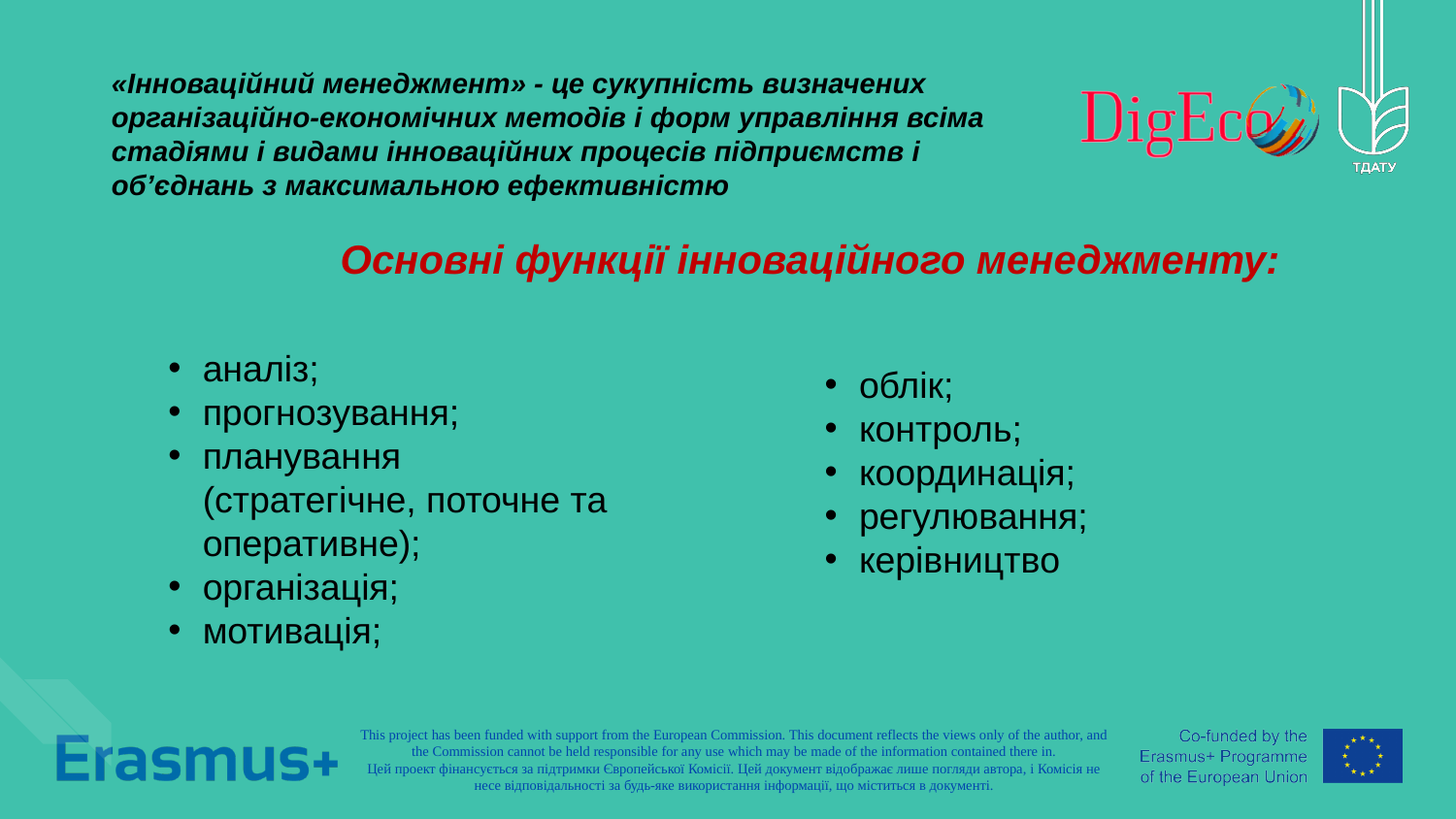

«Інноваційний менеджмент» - це сукупність визначених організаційно-економічних методів і форм управління всіма стадіями і видами інноваційних процесів підприємств і об’єднань з максимальною ефективністю
Основні функції інноваційного менеджменту:
аналіз;
прогнозування;
планування (стратегічне, поточне та оперативне);
організація;
мотивація;
облік;
контроль;
координація;
регулювання;
керівництво